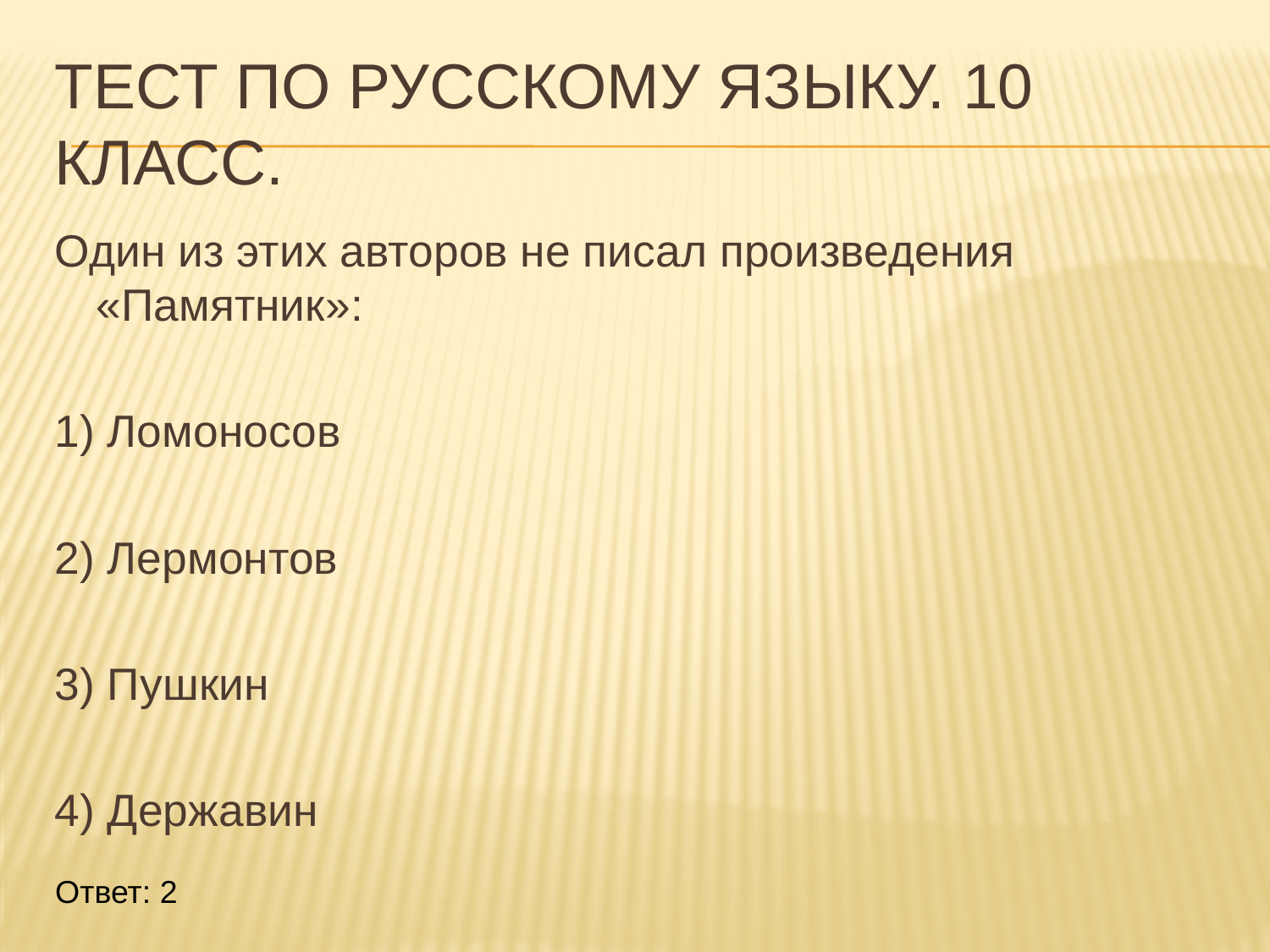

# Тест по русскому языку. 10 класс.
Один из этих авторов не писал произведения «Памятник»:

1) Ломоносов

2) Лермонтов

3) Пушкин

4) Державин

Ответ: 2